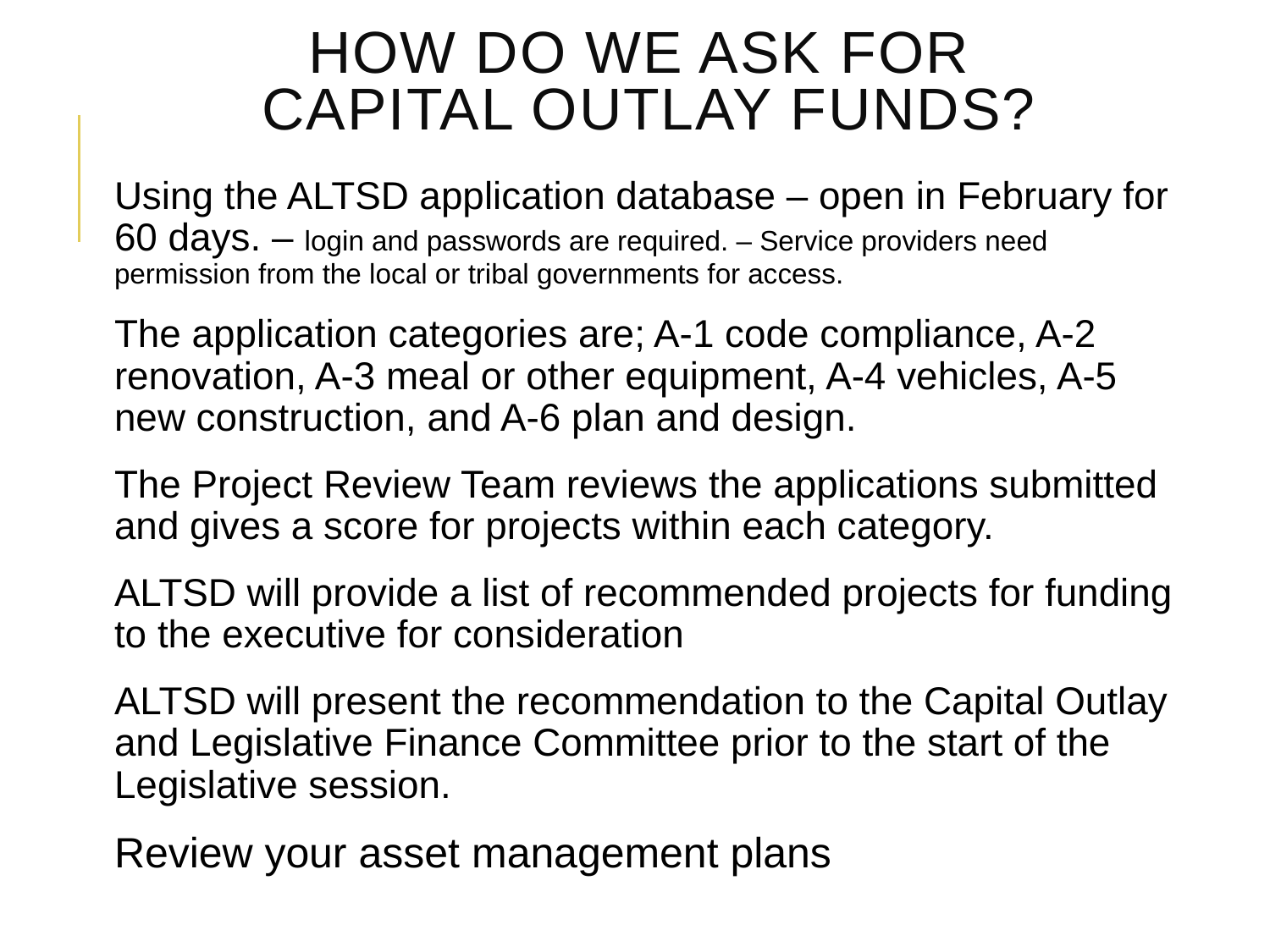

# How do we ask for Capital Outlay funds?
Using the ALTSD application database – open in February for 60 days. – login and passwords are required. – Service providers need permission from the local or tribal governments for access.
The application categories are; A-1 code compliance, A-2 renovation, A-3 meal or other equipment, A-4 vehicles, A-5 new construction, and A-6 plan and design.
The Project Review Team reviews the applications submitted and gives a score for projects within each category.
ALTSD will provide a list of recommended projects for funding to the executive for consideration
ALTSD will present the recommendation to the Capital Outlay and Legislative Finance Committee prior to the start of the Legislative session.
Review your asset management plans